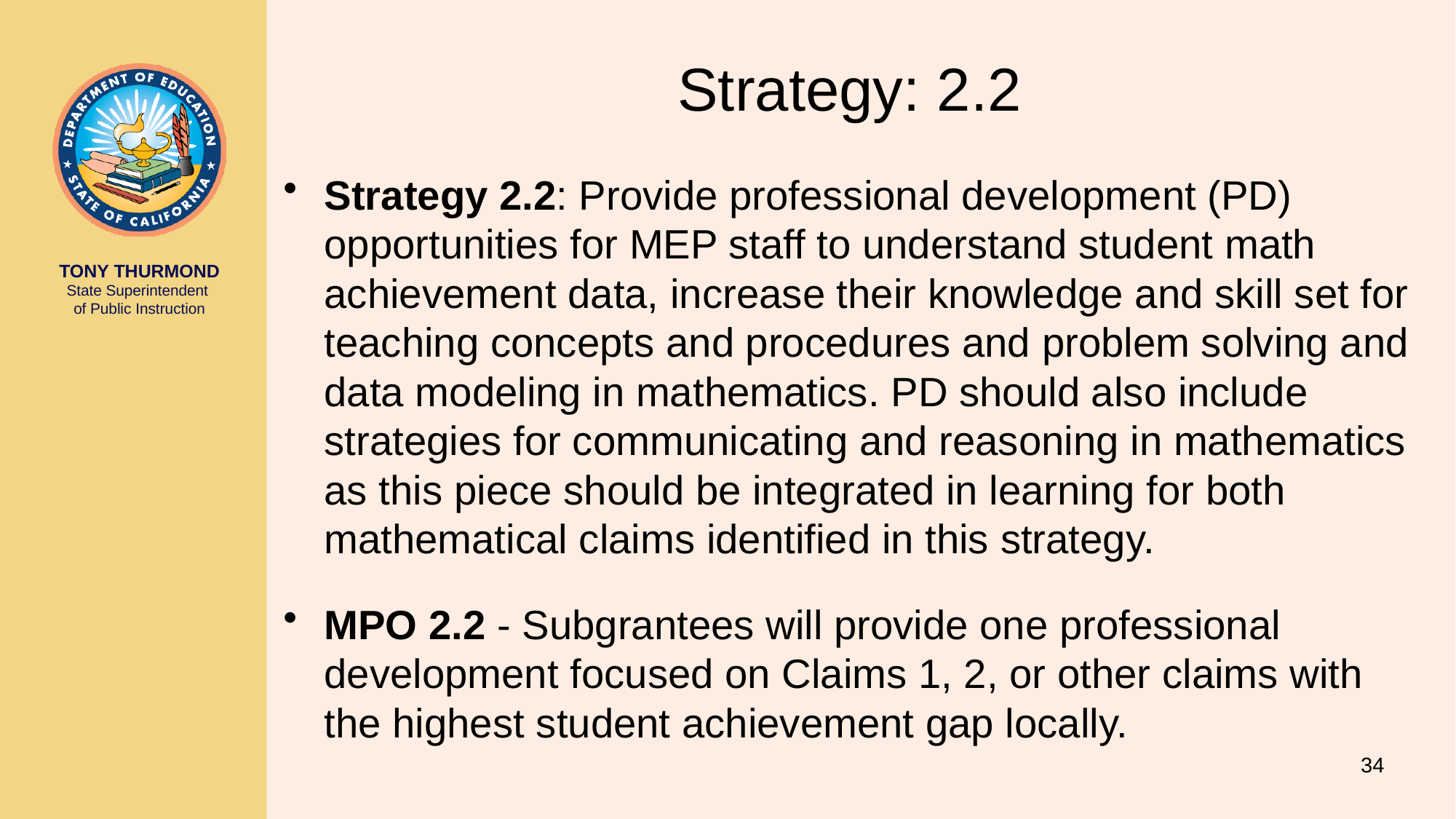

# Strategy: 2.2
Strategy 2.2: Provide professional development (PD) opportunities for MEP staff to understand student math achievement data, increase their knowledge and skill set for teaching concepts and procedures and problem solving and data modeling in mathematics. PD should also include strategies for communicating and reasoning in mathematics as this piece should be integrated in learning for both mathematical claims identified in this strategy.
MPO 2.2 - Subgrantees will provide one professional development focused on Claims 1, 2, or other claims with the highest student achievement gap locally.
34